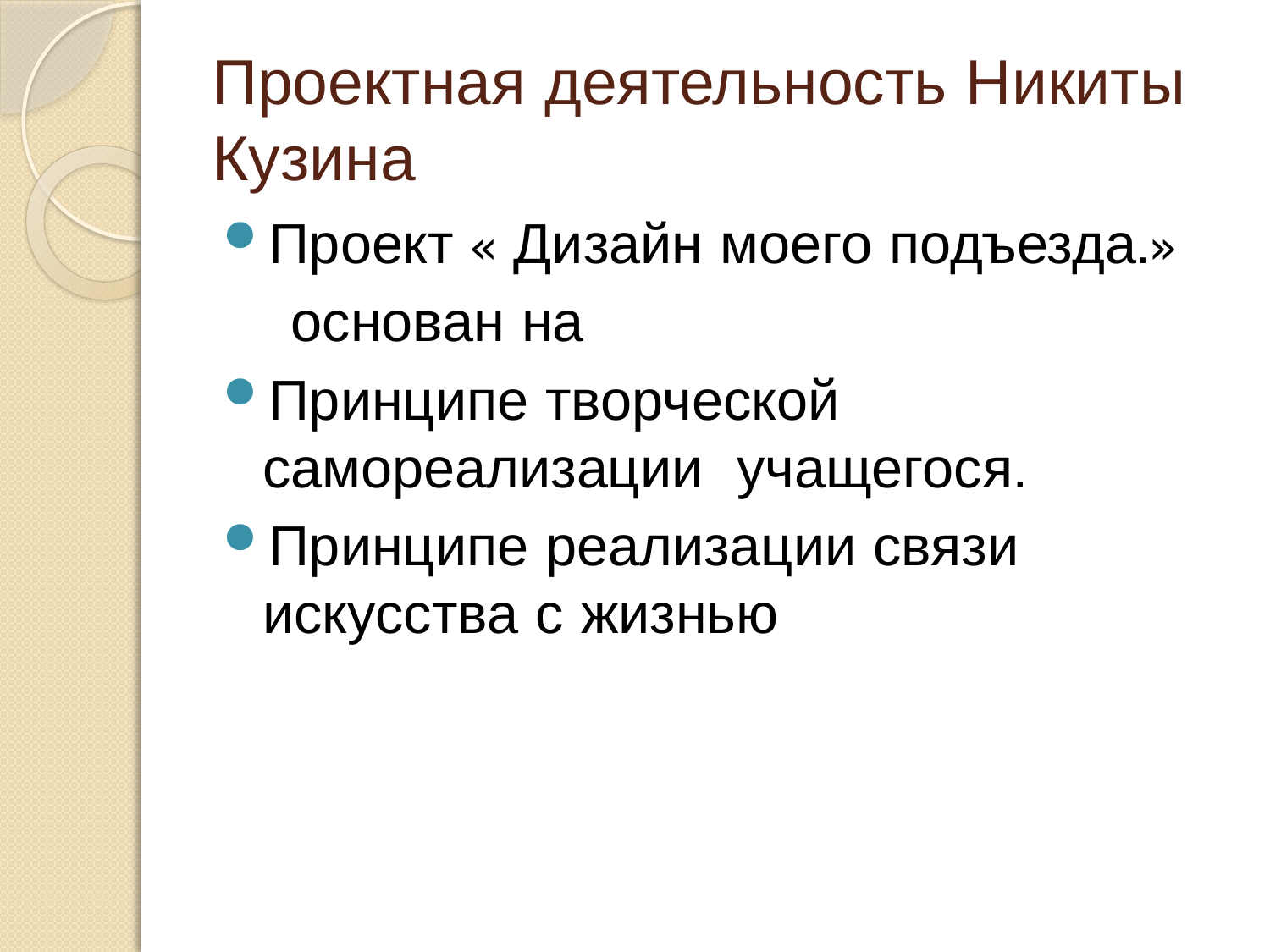

# Проектная деятельность Никиты Кузина
Проект « Дизайн моего подъезда.»
    основан на
Принципе творческой самореализации  учащегося.
Принципе реализации связи искусства с жизнью